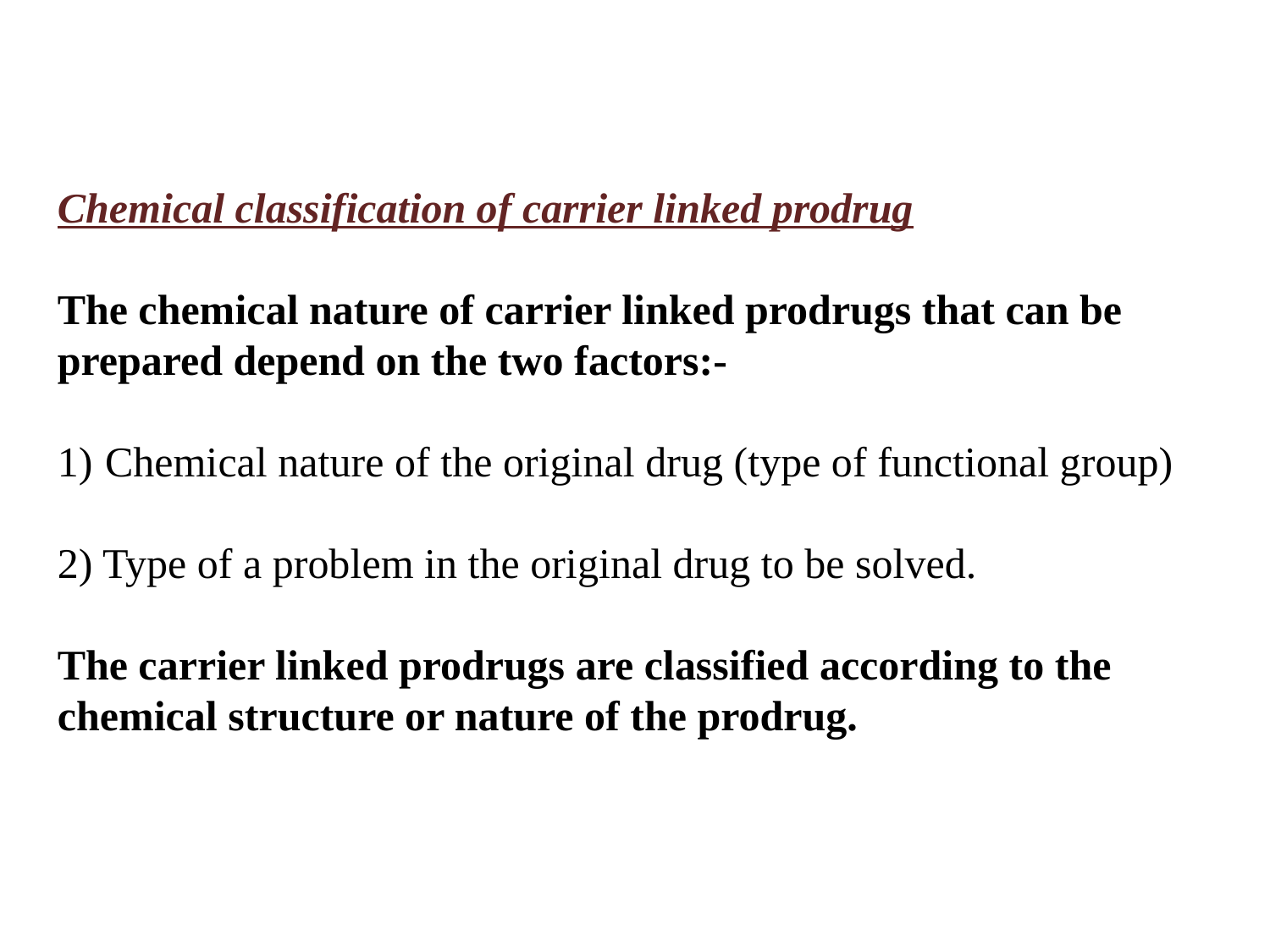

Chemical classification of carrier linked prodrug

The chemical nature of carrier linked prodrugs that can be prepared depend on the two factors:-

Chemical nature of the original drug (type of functional group)

2) Type of a problem in the original drug to be solved.

The carrier linked prodrugs are classified according to the chemical structure or nature of the prodrug.